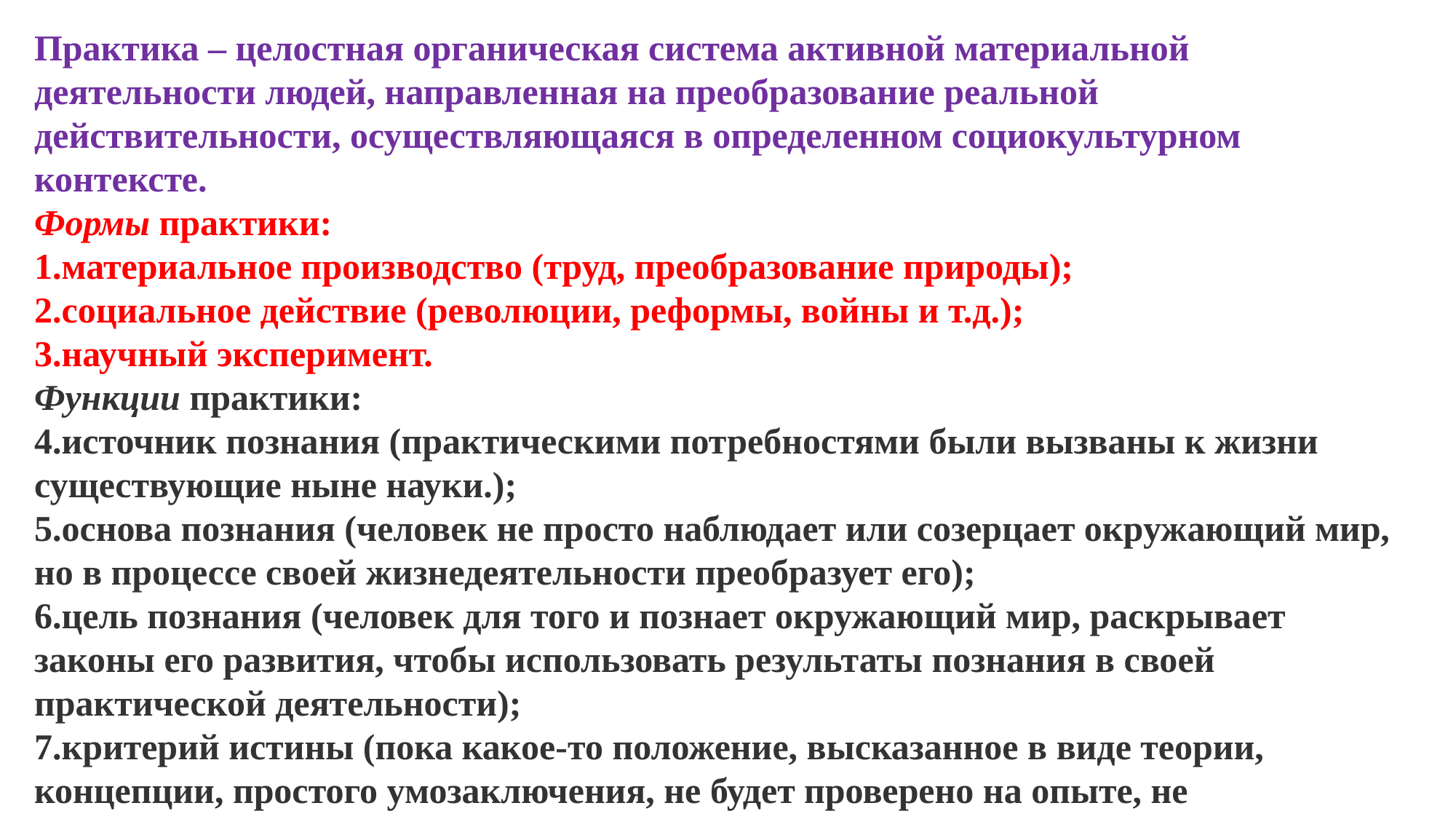

Практика – целостная органическая система активной материальной деятельности людей, направленная на преобразование реальной действительности, осуществляющаяся в определенном социокультурном контексте.
Формы практики:
материальное производство (труд, преобразование природы);
социальное действие (революции, реформы, войны и т.д.);
научный эксперимент.
Функции практики:
источник познания (практическими по­требностями были вызваны к жизни существующие ныне науки.);
основа познания (человек не просто наблю­дает или созерцает окружающий мир, но в процессе своей жизнедеятельности преобразует его);
цель познания (человек для того и познает окружающий мир, раскрывает законы его развития, чтобы использовать результаты познания в своей практической де­ятельности);
критерий истины (пока какое-то положе­ние, высказанное в виде теории, концепции, простого умозак­лючения, не будет проверено на опыте, не претворится в прак­тике, оно останется всего лишь гипотезой (предположением)).